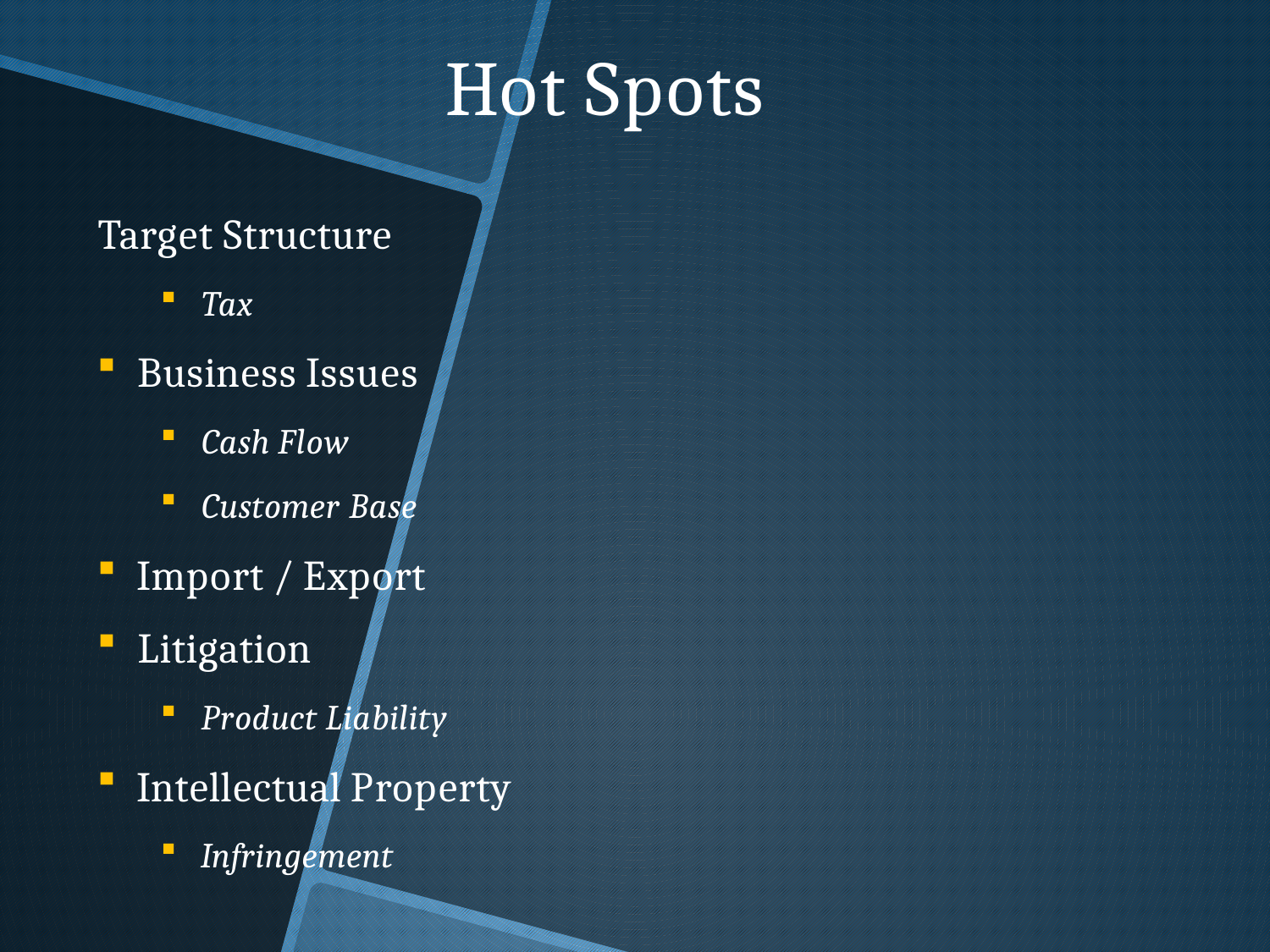

# Hot Spots
Target Structure
Tax
Business Issues
Cash Flow
Customer Base
Import / Export
Litigation
Product Liability
Intellectual Property
Infringement